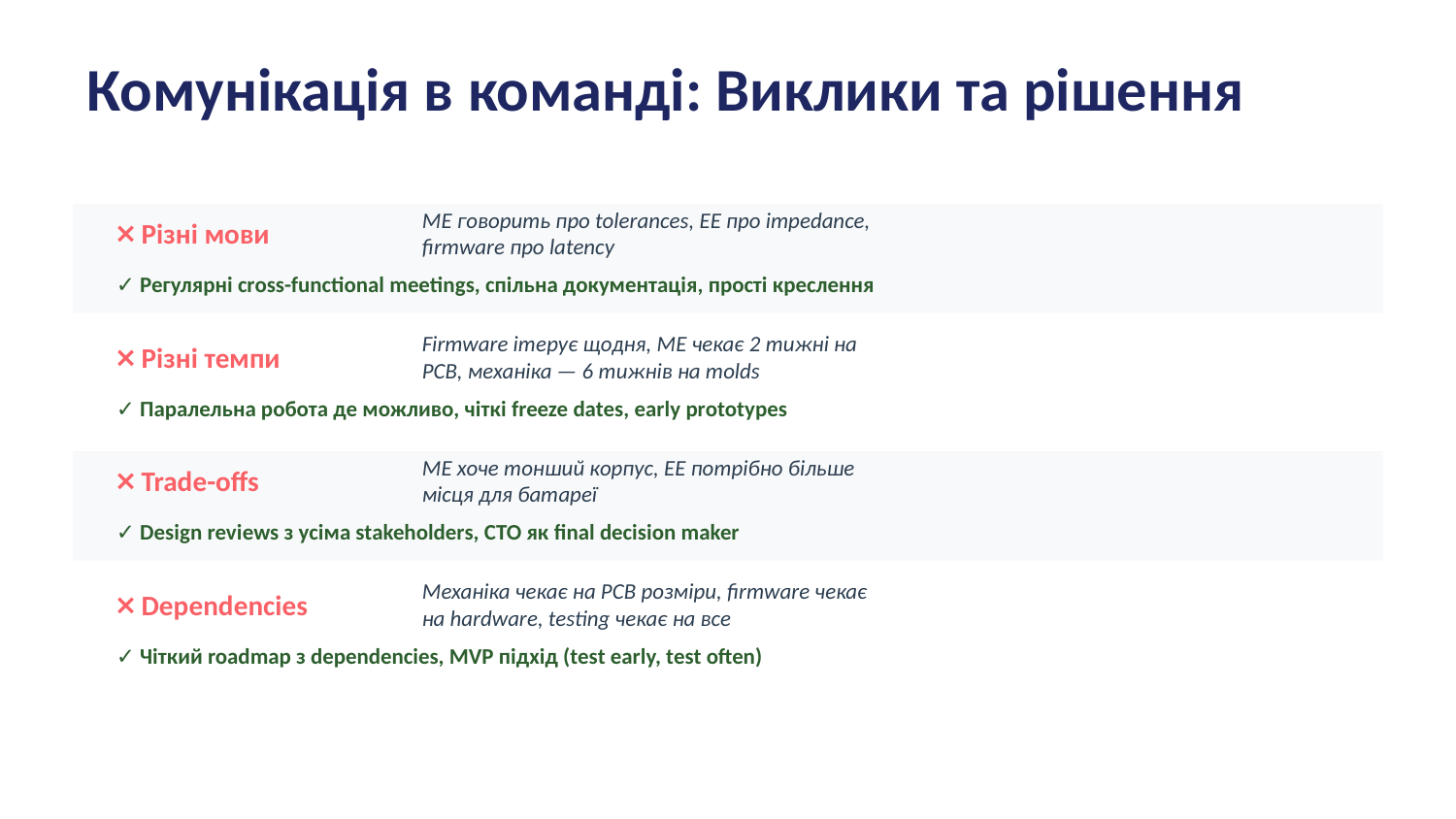

Комунікація в команді: Виклики та рішення

❌ Різні мови
ME говорить про tolerances, EE про impedance, firmware про latency
✓ Регулярні cross-functional meetings, спільна документація, прості креслення

❌ Різні темпи
Firmware ітерує щодня, ME чекає 2 тижні на PCB, механіка — 6 тижнів на molds
✓ Паралельна робота де можливо, чіткі freeze dates, early prototypes

❌ Trade-offs
ME хоче тонший корпус, EE потрібно більше місця для батареї
✓ Design reviews з усіма stakeholders, CTO як final decision maker

❌ Dependencies
Механіка чекає на PCB розміри, firmware чекає на hardware, testing чекає на все
✓ Чіткий roadmap з dependencies, MVP підхід (test early, test often)